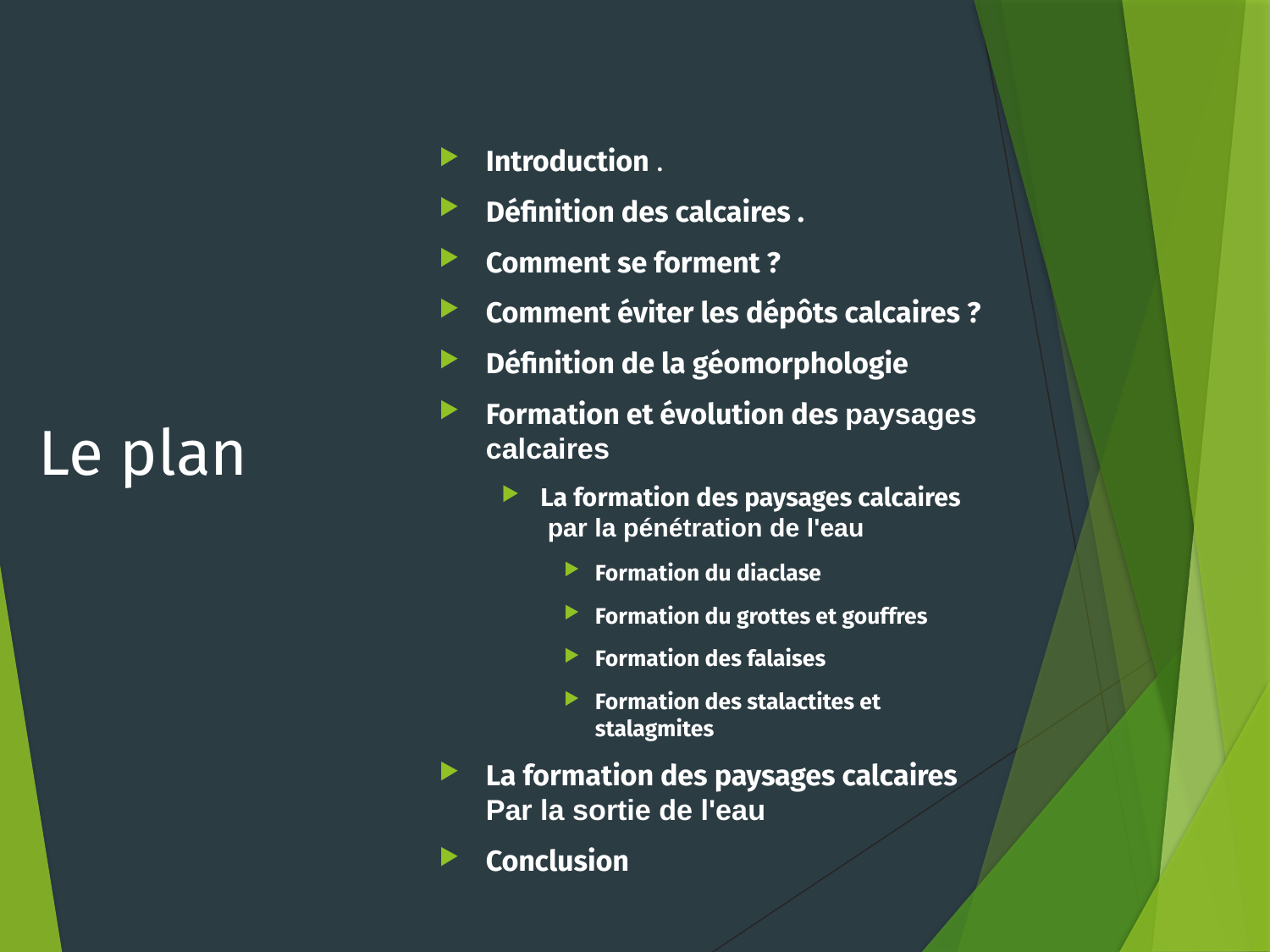

Introduction .
Définition des calcaires .
Comment se forment ?
Comment éviter les dépôts calcaires ?
Définition de la géomorphologie
Formation et évolution des paysages calcaires
La formation des paysages calcaires  par la pénétration de l'eau
Formation du diaclase
Formation du grottes et gouffres
Formation des falaises
Formation des stalactites et stalagmites
La formation des paysages calcaires Par la sortie de l'eau
Conclusion

# Le plan